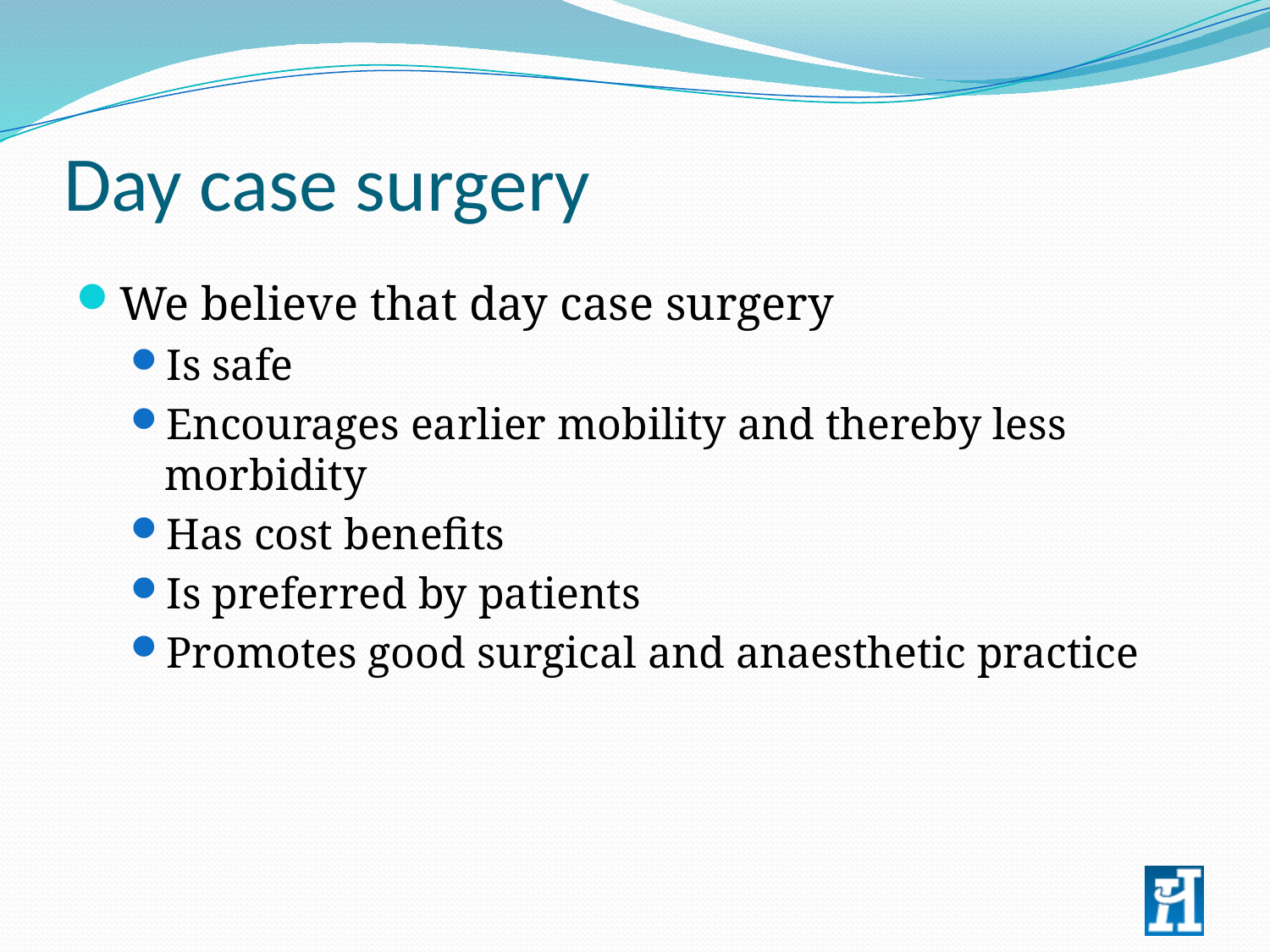

# Day case surgery
We believe that day case surgery
Is safe
Encourages earlier mobility and thereby less morbidity
Has cost benefits
Is preferred by patients
Promotes good surgical and anaesthetic practice